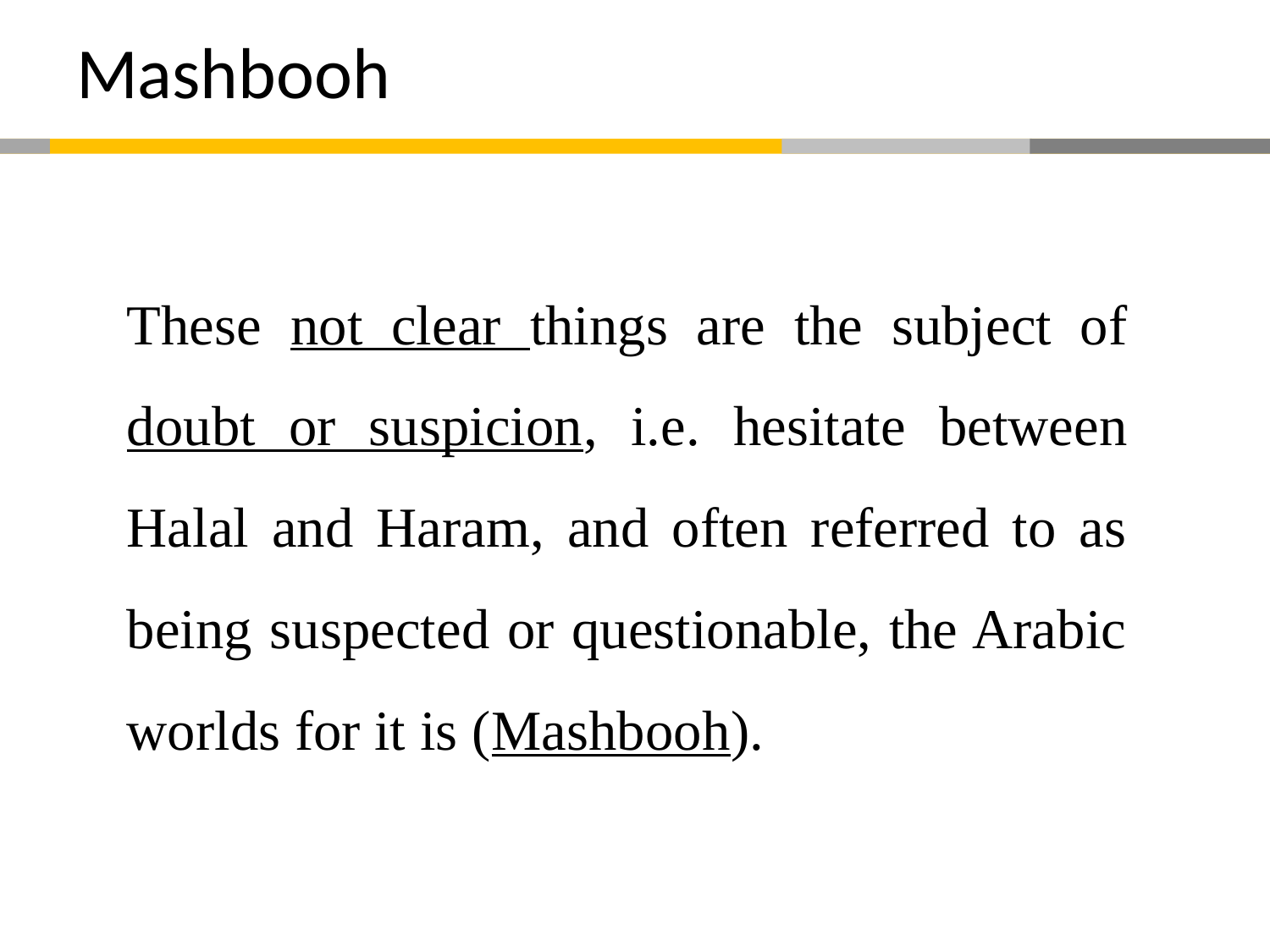

# Mashbooh

These not clear things are the subject of doubt or suspicion, i.e. hesitate between Halal and Haram, and often referred to as being suspected or questionable, the Arabic worlds for it is (Mashbooh).